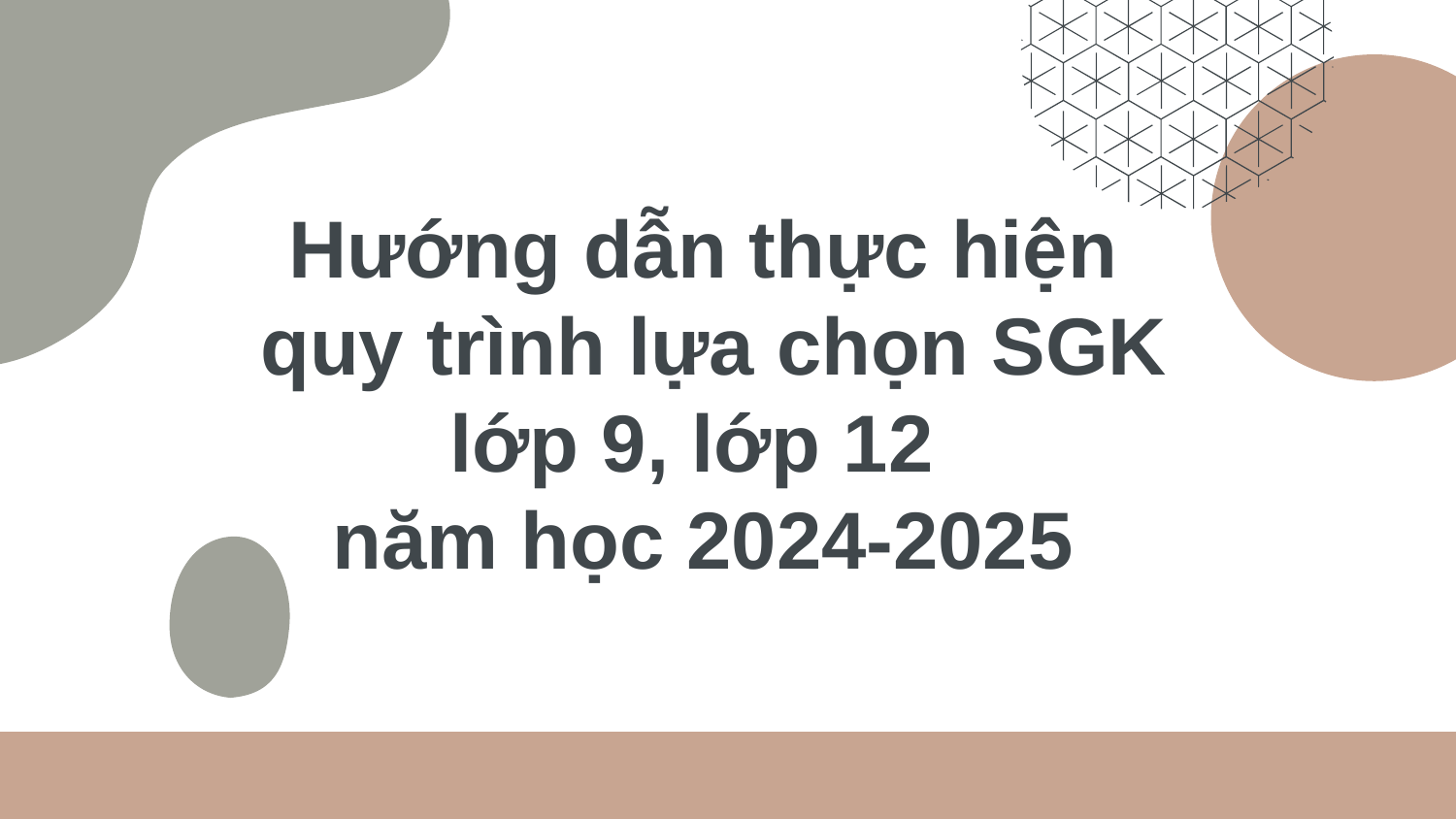

# Hướng dẫn thực hiện quy trình lựa chọn SGK lớp 9, lớp 12 năm học 2024-2025